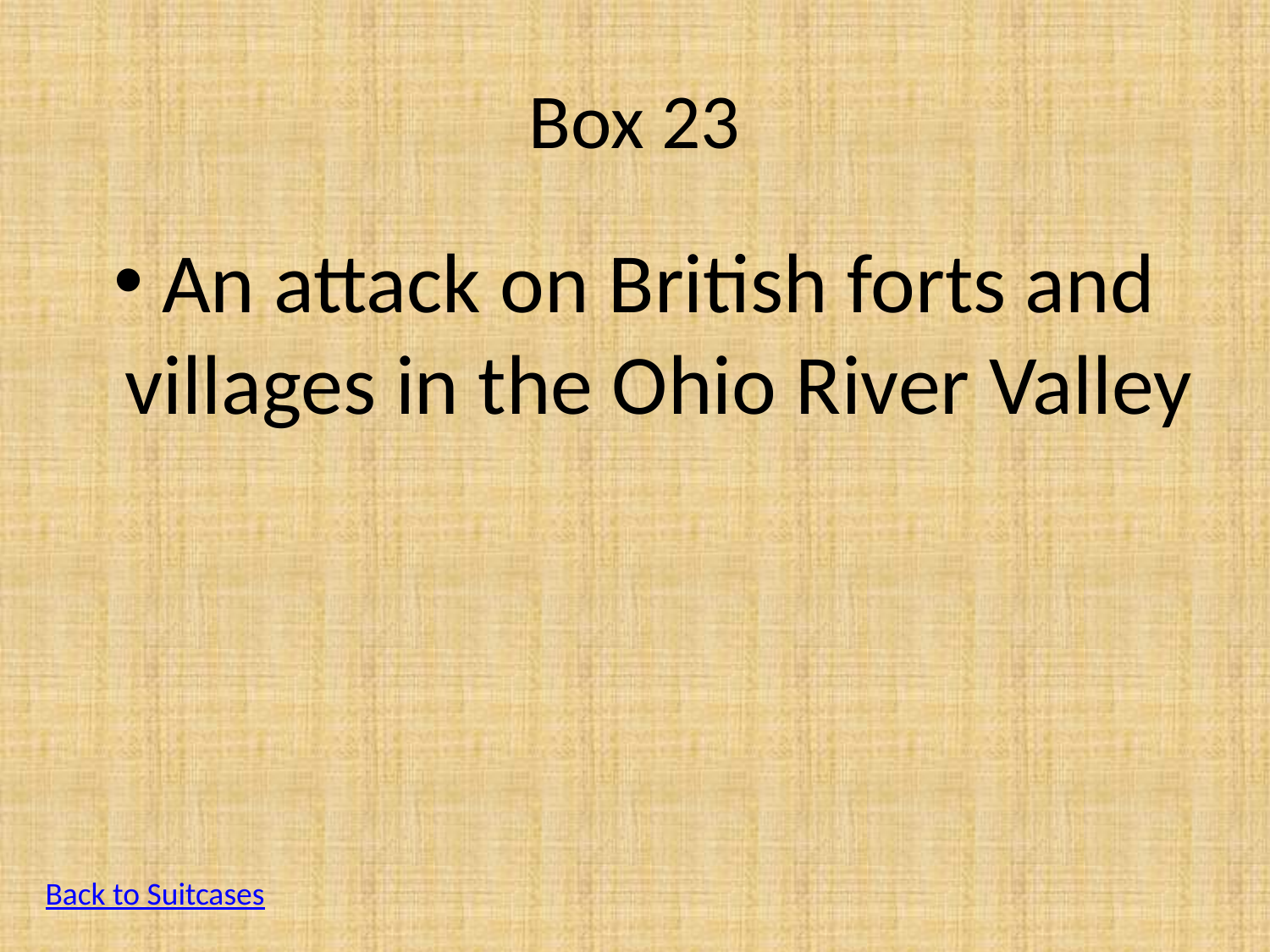

# Box 23
An attack on British forts and villages in the Ohio River Valley
Back to Suitcases